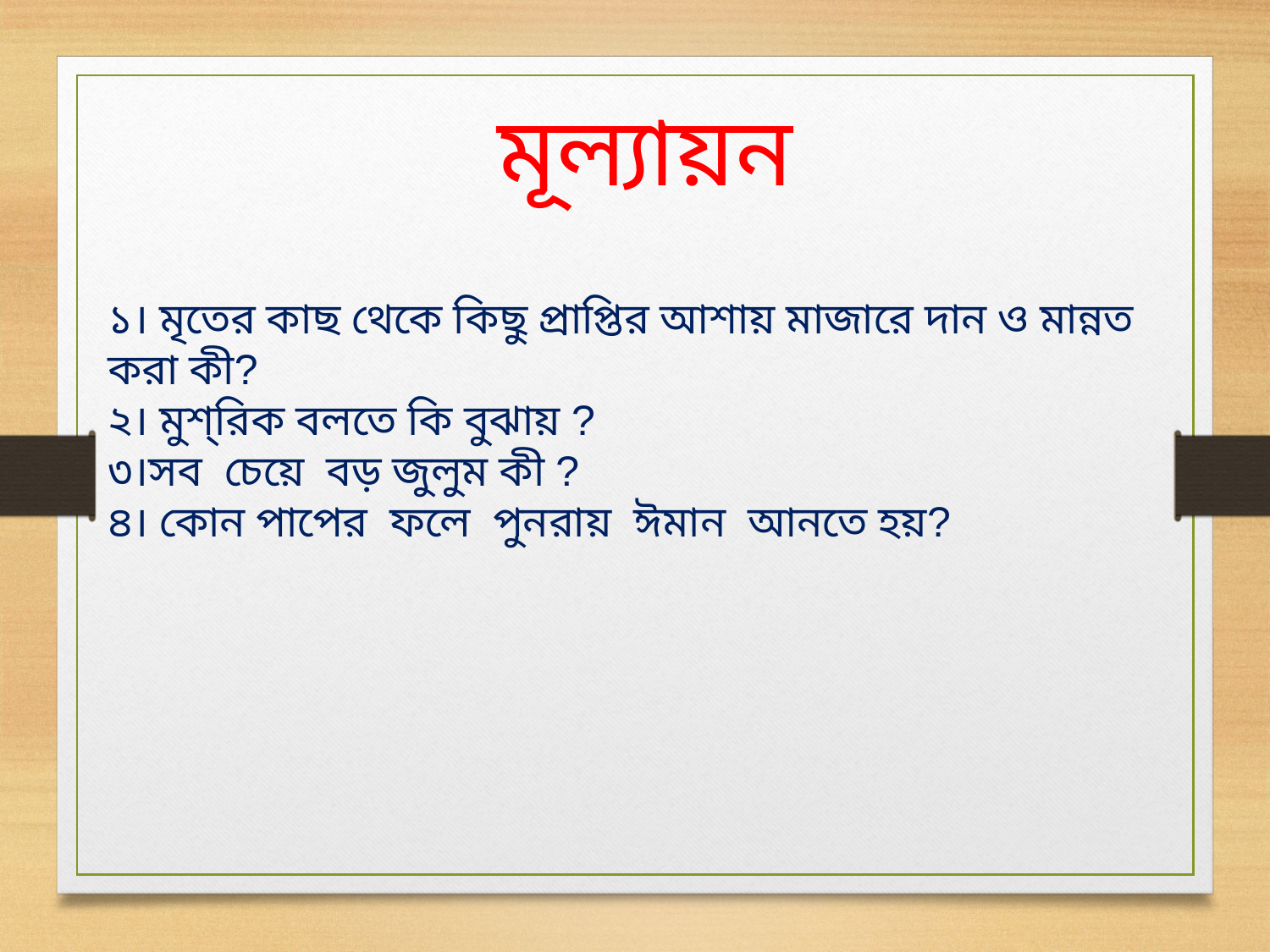

মূল্যায়ন
১। মৃতের কাছ থেকে কিছু প্রাপ্তির আশায় মাজারে দান ও মান্নত করা কী?
২। মুশ্‌রিক বলতে কি বুঝায় ?
৩।সব  চেয়ে  বড় জুলুম কী ?
৪। কোন পাপের  ফলে  পুনরায়  ঈমান  আনতে হয়?